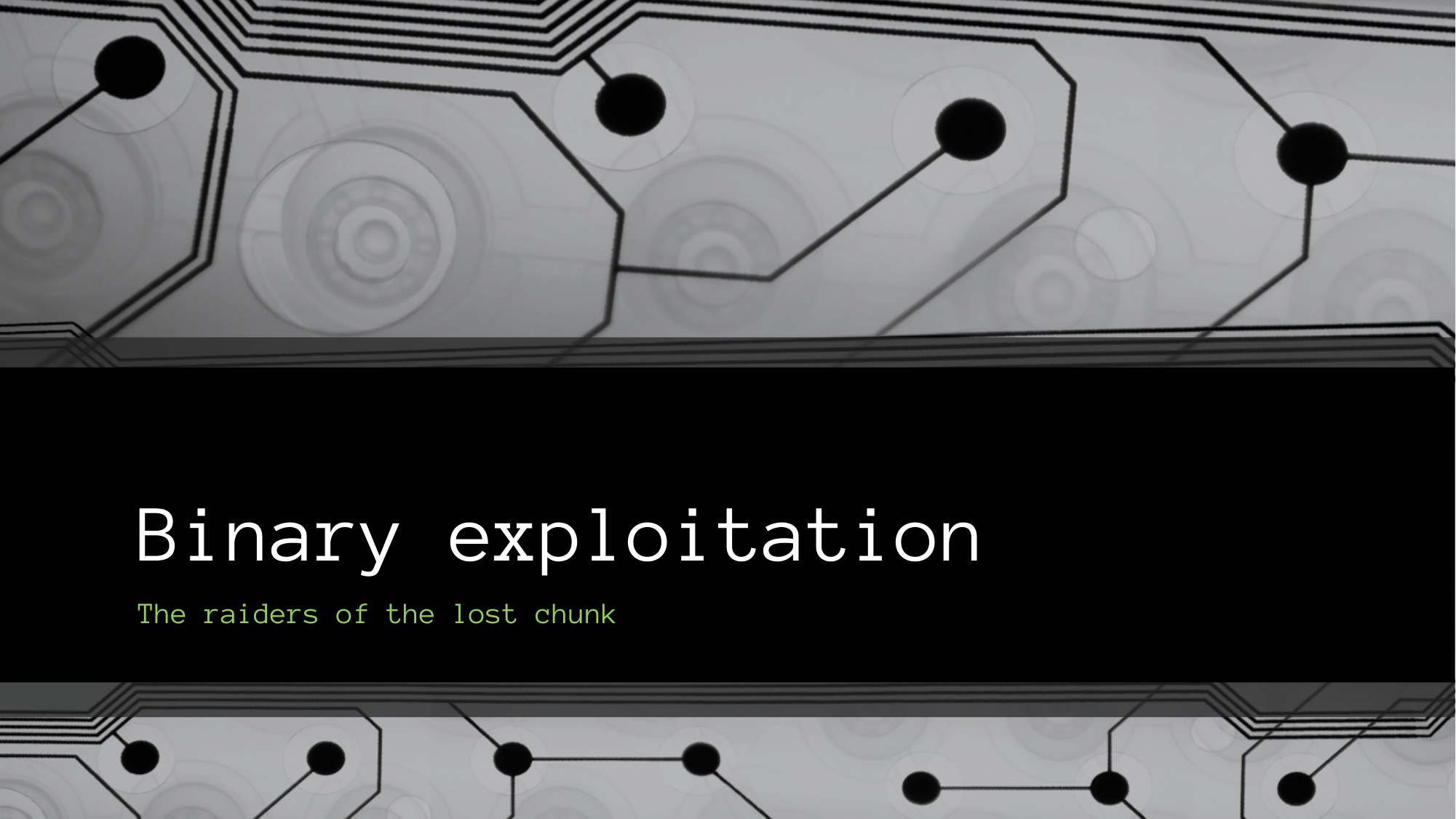

# Binary exploitation
The raiders of the lost chunk